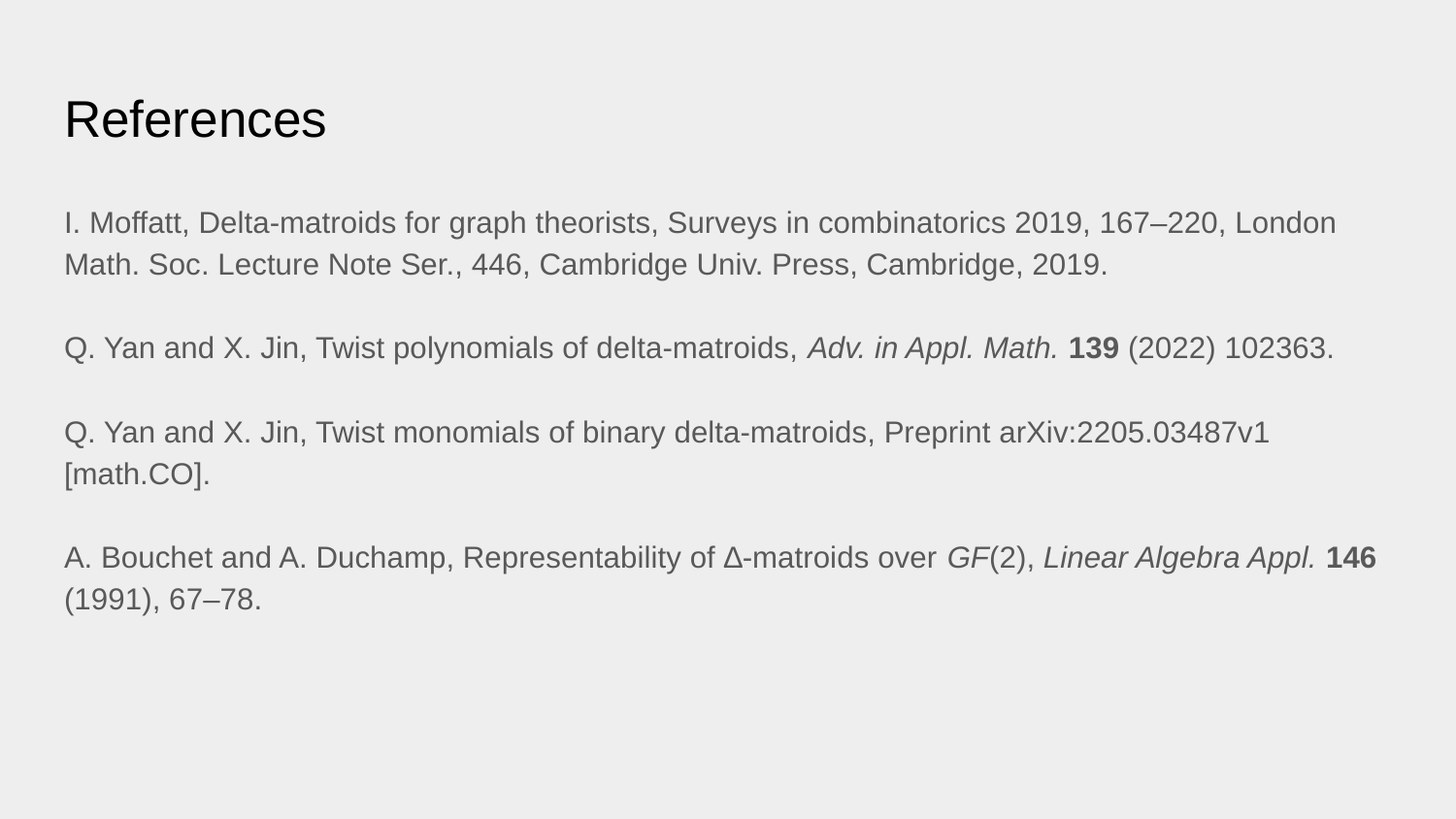

# References
I. Moffatt, Delta-matroids for graph theorists, Surveys in combinatorics 2019, 167–220, London Math. Soc. Lecture Note Ser., 446, Cambridge Univ. Press, Cambridge, 2019.

Q. Yan and X. Jin, Twist polynomials of delta-matroids, Adv. in Appl. Math. 139 (2022) 102363.

Q. Yan and X. Jin, Twist monomials of binary delta-matroids, Preprint arXiv:2205.03487v1 [math.CO].

A. Bouchet and A. Duchamp, Representability of ∆-matroids over GF(2), Linear Algebra Appl. 146 (1991), 67–78.